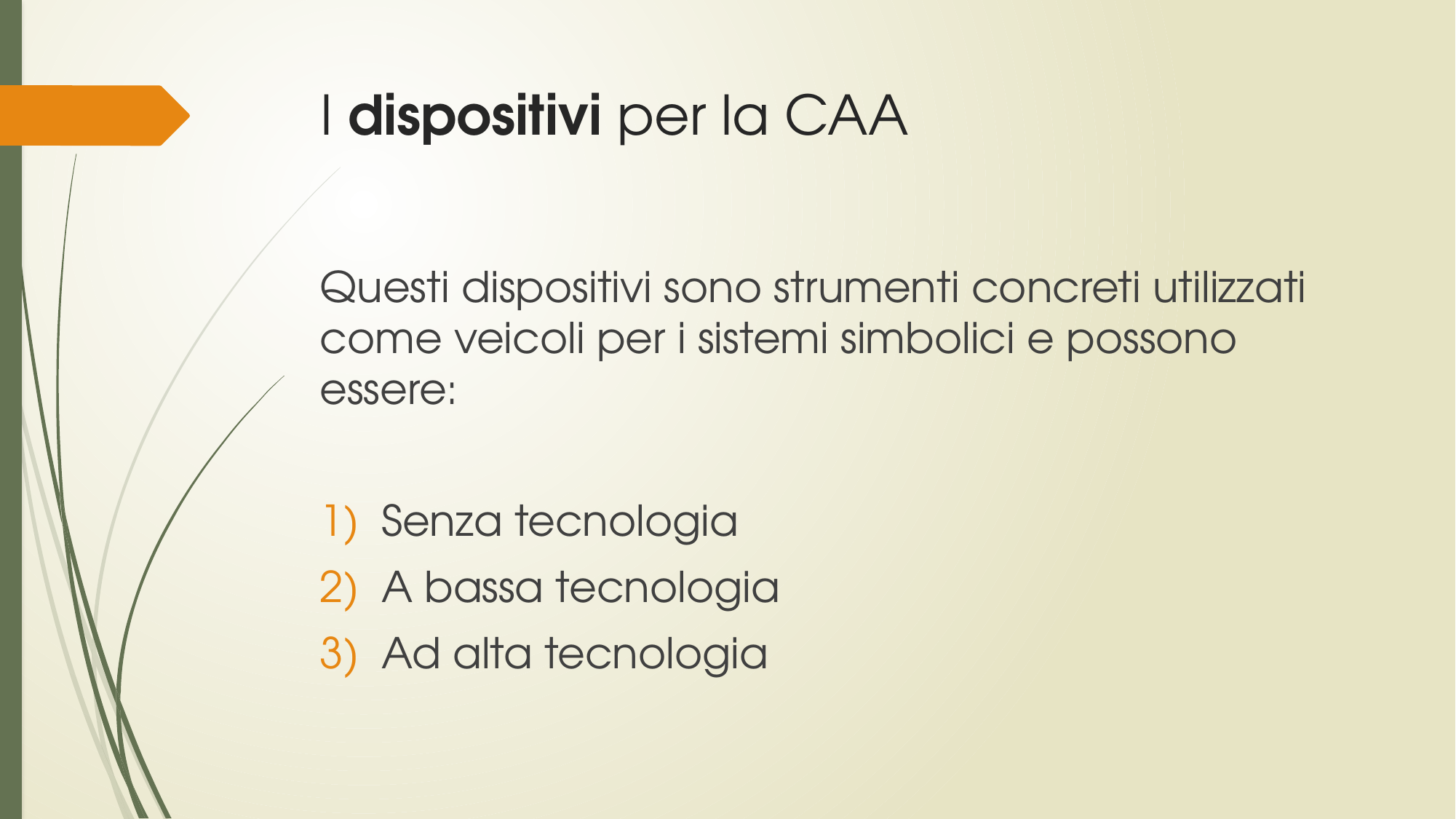

# I dispositivi per la CAA
Questi dispositivi sono strumenti concreti utilizzati come veicoli per i sistemi simbolici e possono essere:

Senza tecnologia
A bassa tecnologia
Ad alta tecnologia